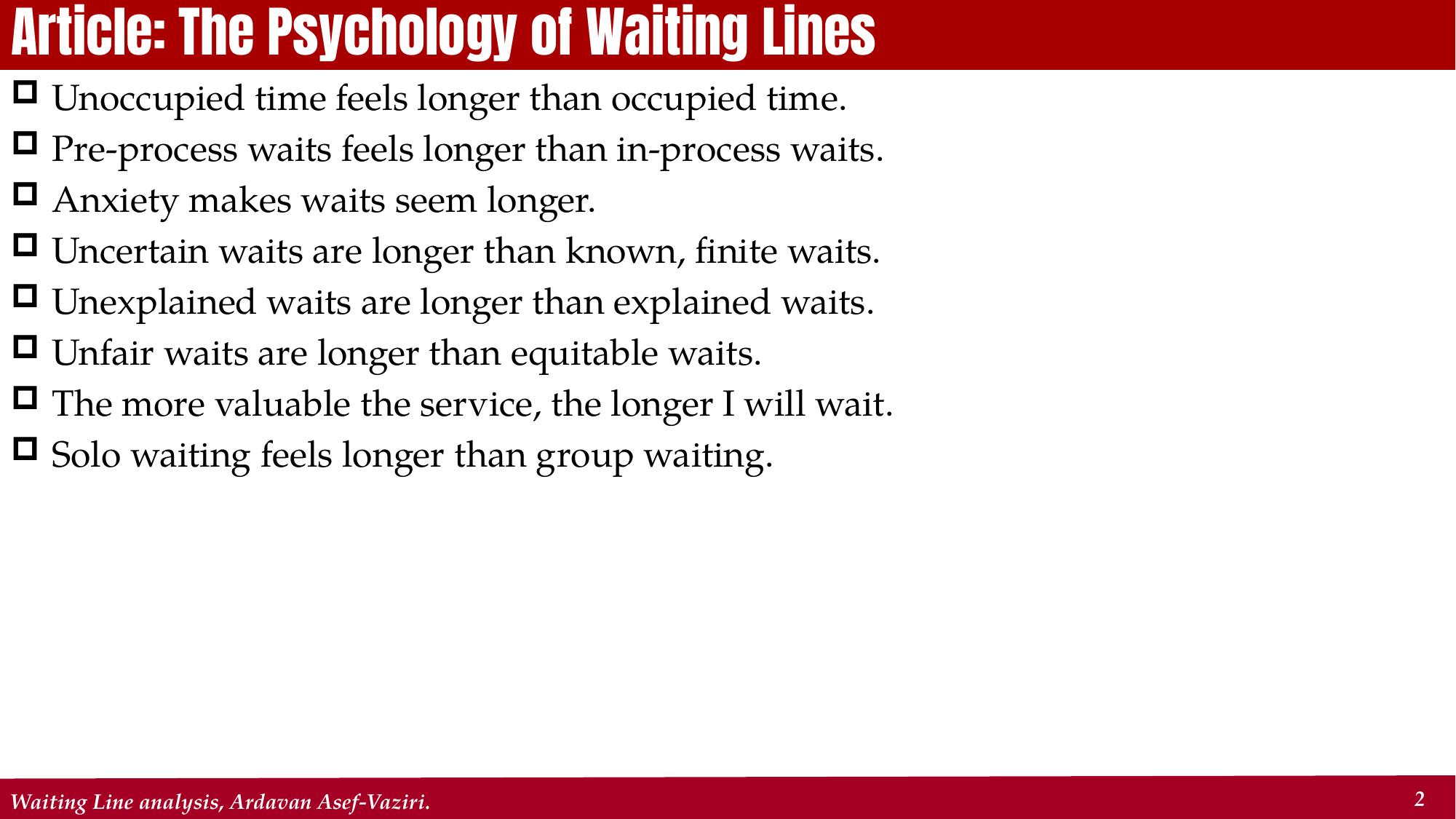

# Article: The Psychology of Waiting Lines
Unoccupied time feels longer than occupied time.
Pre-process waits feels longer than in-process waits.
Anxiety makes waits seem longer.
Uncertain waits are longer than known, finite waits.
Unexplained waits are longer than explained waits.
Unfair waits are longer than equitable waits.
The more valuable the service, the longer I will wait.
Solo waiting feels longer than group waiting.